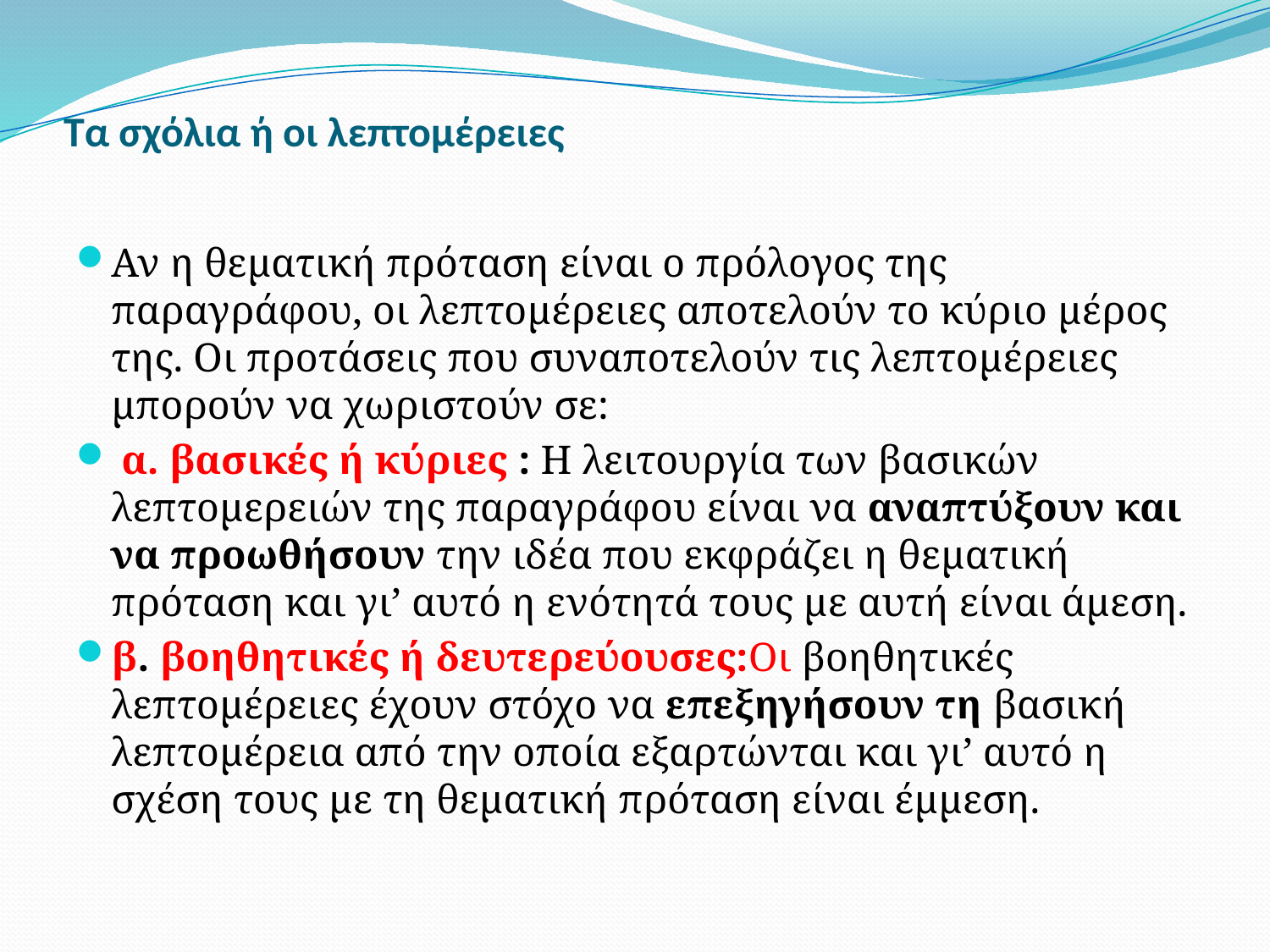

# Τα σχόλια ή οι λεπτομέρειες

Αν η θεματική πρόταση είναι ο πρόλογος της παραγράφου, οι λεπτομέρειες αποτελούν το κύριο μέρος της. Οι προτάσεις που συναποτελούν τις λεπτομέρειες μπορούν να χωριστούν σε:
 α. βασικές ή κύριες : Η λειτουργία των βασικών λεπτομερειών της παραγράφου είναι να αναπτύξουν και να προωθήσουν την ιδέα που εκφράζει η θεματική πρόταση και γι’ αυτό η ενότητά τους με αυτή είναι άμεση.
β. βοηθητικές ή δευτερεύουσες:Οι βοηθητικές λεπτομέρειες έχουν στόχο να επεξηγήσουν τη βασική λεπτομέρεια από την οποία εξαρτώνται και γι’ αυτό η σχέση τους με τη θεματική πρόταση είναι έμμεση.